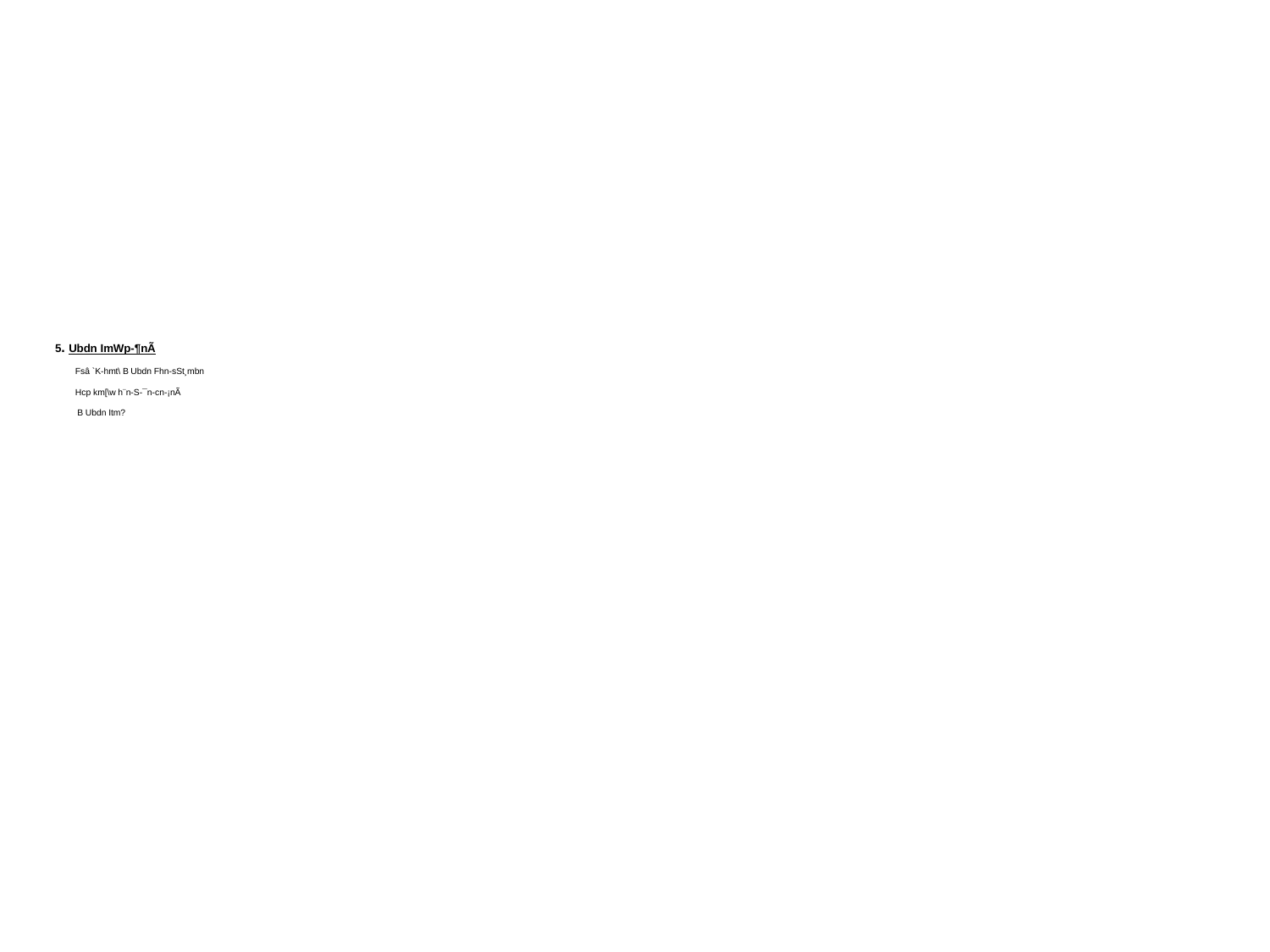

# 5. Ubdn ImWp-¶nÃ Fsâ `K-hmt\ B Ubdn Fhn-sSt¸mbn Hcp km[\w h¨n-S-¯n-cn-¡nÃ B Ubdn It­m?